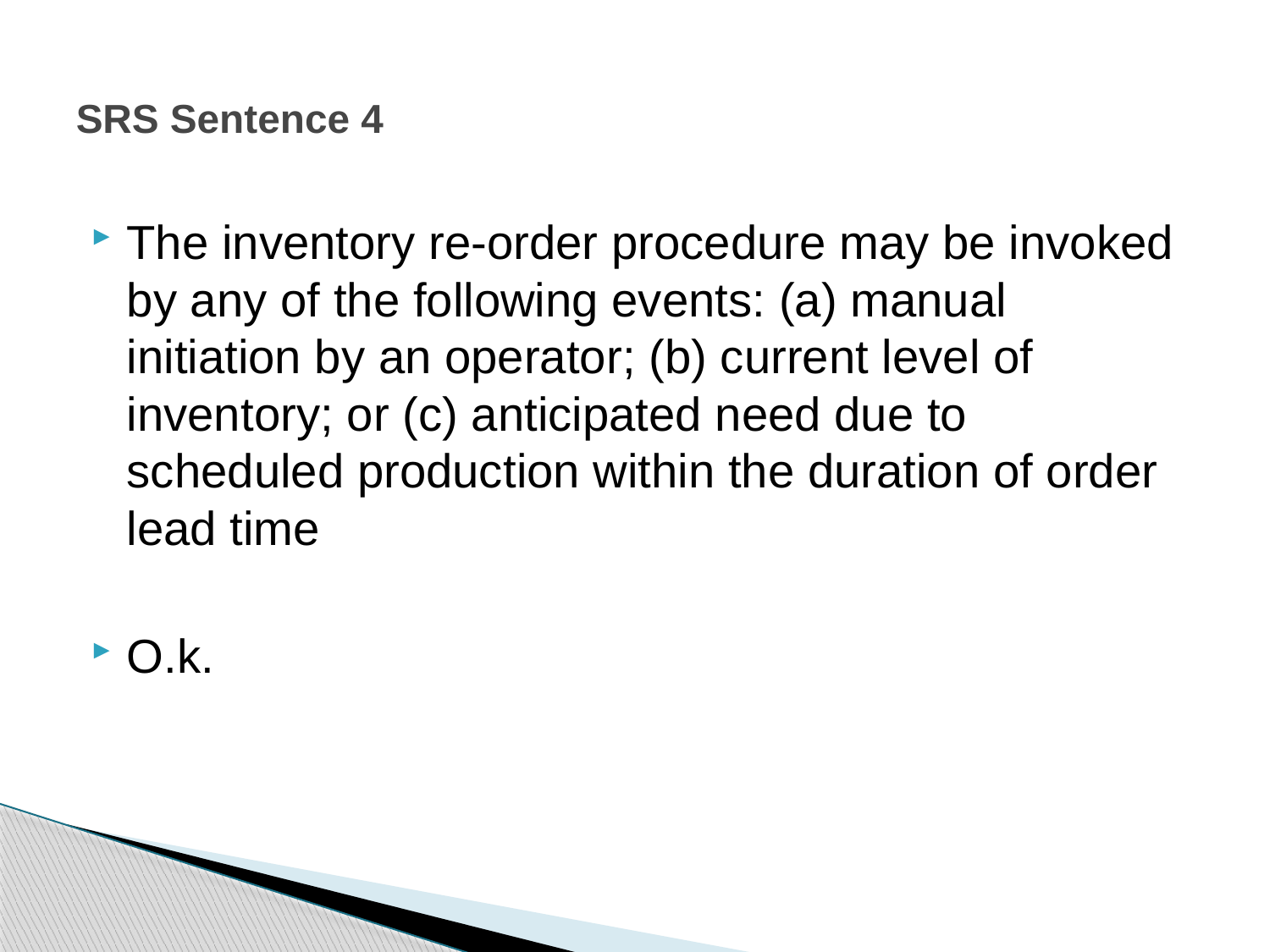

# SRS Sentence 4
The inventory re-order procedure may be invoked by any of the following events: (a) manual initiation by an operator; (b) current level of inventory; or (c) anticipated need due to scheduled production within the duration of order lead time

O.k.